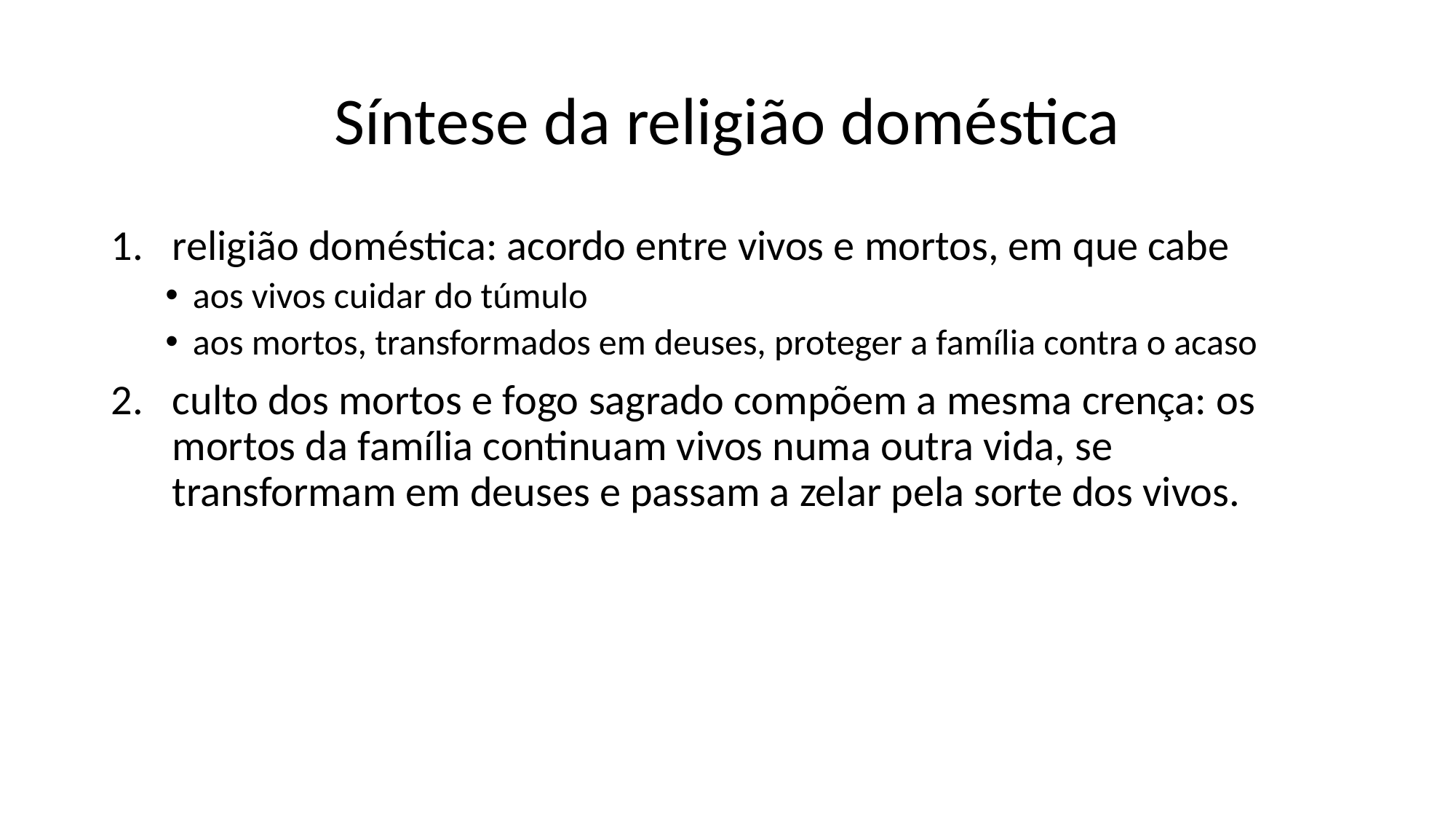

# Síntese da religião doméstica
religião doméstica: acordo entre vivos e mortos, em que cabe
aos vivos cuidar do túmulo
aos mortos, transformados em deuses, proteger a família contra o acaso
culto dos mortos e fogo sagrado compõem a mesma crença: os mortos da família continuam vivos numa outra vida, se transformam em deuses e passam a zelar pela sorte dos vivos.